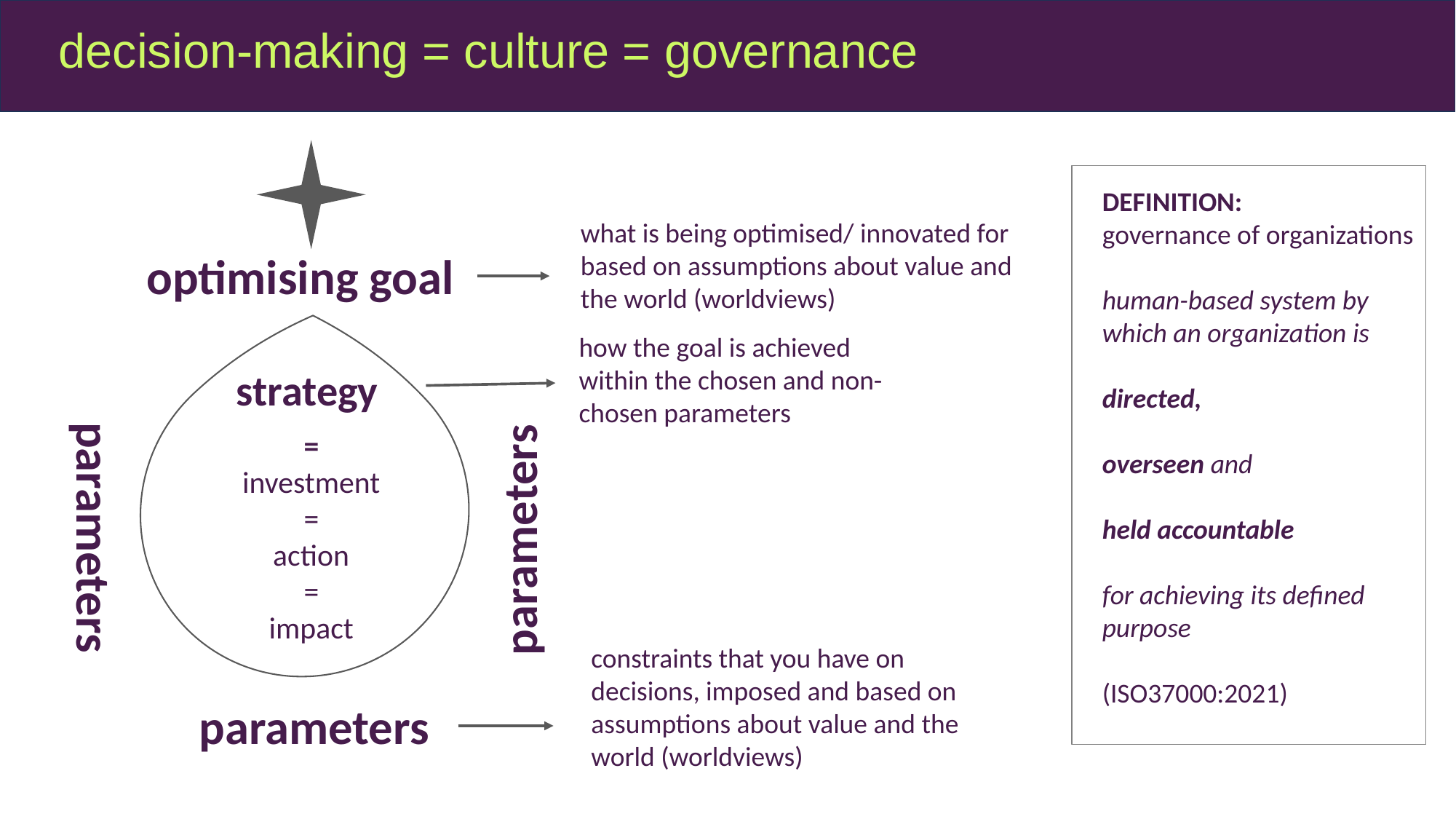

decision-making = culture = governance

DEFINITION:
governance of organizations

human-based system by which an organization is

directed,

overseen and

held accountable

for achieving its defined purpose

(ISO37000:2021)
what is being optimised/ innovated for based on assumptions about value and the world (worldviews)
optimising goal

how the goal is achieved within the chosen and non-chosen parameters

strategy
=
investment
=
action
=
impact
parameters
parameters
constraints that you have on decisions, imposed and based on assumptions about value and the world (worldviews)
parameters